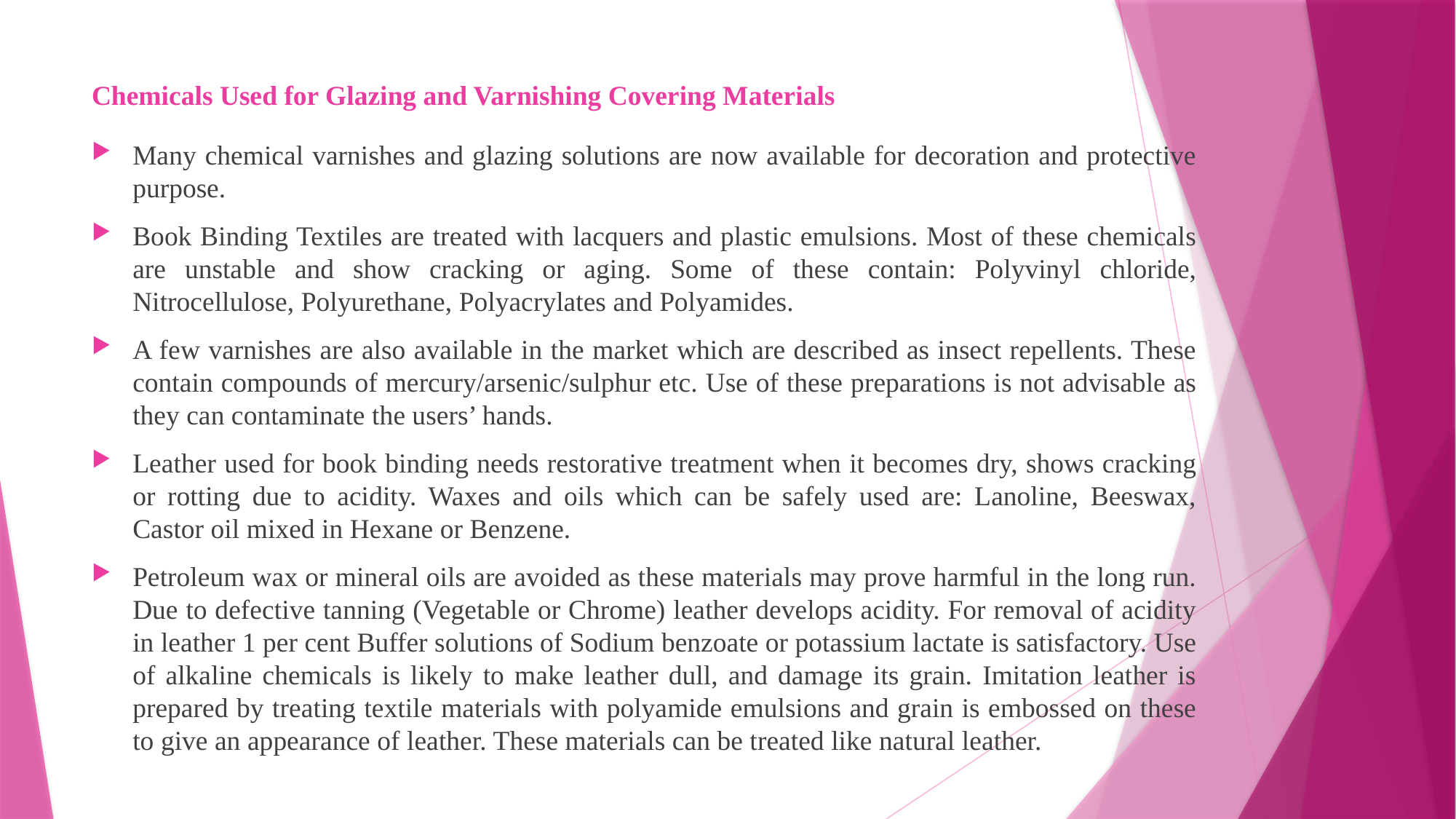

# Chemicals Used for Glazing and Varnishing Covering Materials
Many chemical varnishes and glazing solutions are now available for decoration and protective purpose.
Book Binding Textiles are treated with lacquers and plastic emulsions. Most of these chemicals are unstable and show cracking or aging. Some of these contain: Polyvinyl chloride, Nitrocellulose, Polyurethane, Polyacrylates and Polyamides.
A few varnishes are also available in the market which are described as insect repellents. These contain compounds of mercury/arsenic/sulphur etc. Use of these preparations is not advisable as they can contaminate the users’ hands.
Leather used for book binding needs restorative treatment when it becomes dry, shows cracking or rotting due to acidity. Waxes and oils which can be safely used are: Lanoline, Beeswax, Castor oil mixed in Hexane or Benzene.
Petroleum wax or mineral oils are avoided as these materials may prove harmful in the long run. Due to defective tanning (Vegetable or Chrome) leather develops acidity. For removal of acidity in leather 1 per cent Buffer solutions of Sodium benzoate or potassium lactate is satisfactory. Use of alkaline chemicals is likely to make leather dull, and damage its grain. Imitation leather is prepared by treating textile materials with polyamide emulsions and grain is embossed on these to give an appearance of leather. These materials can be treated like natural leather.